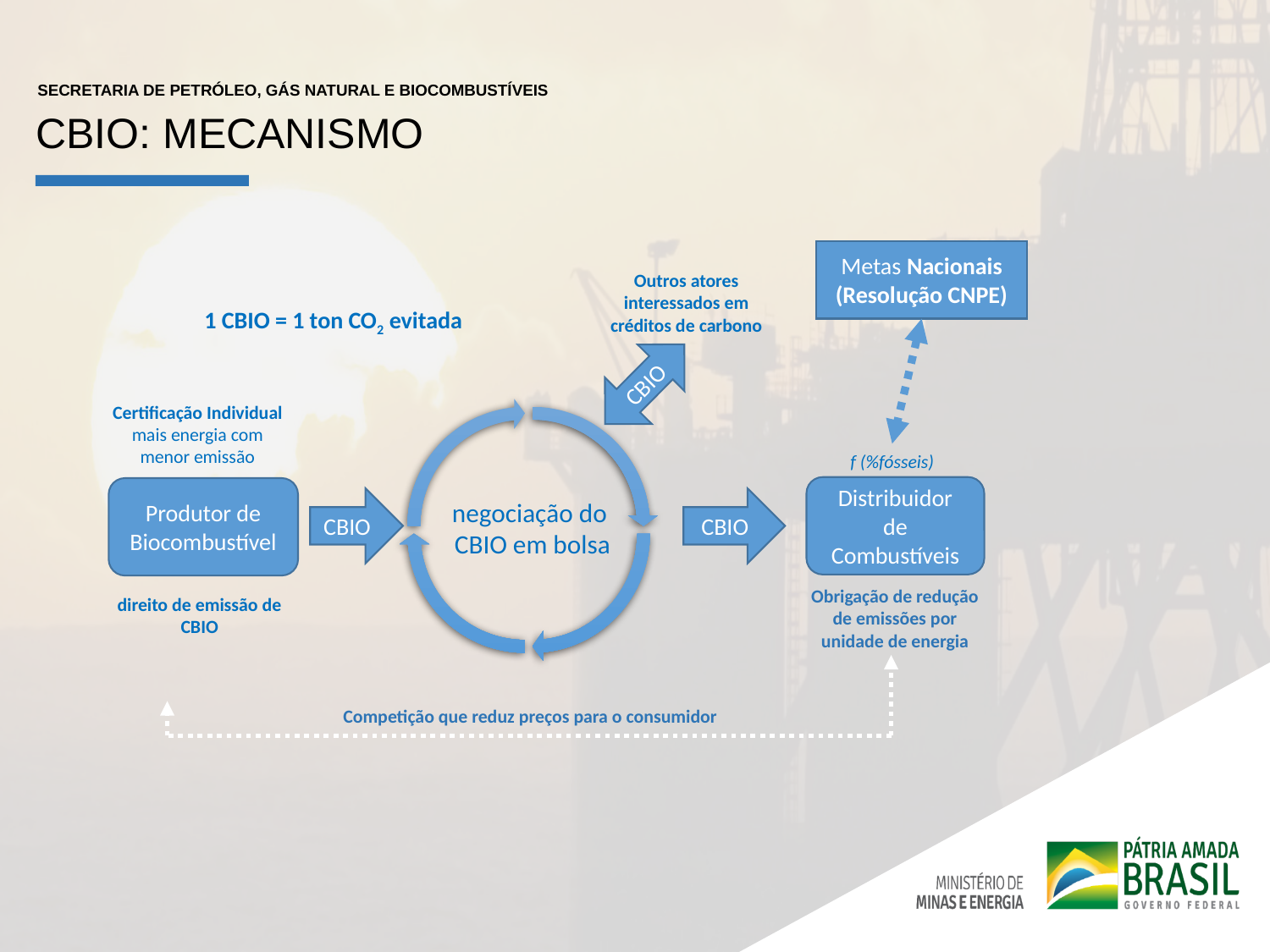

SECRETARIA DE PETRÓLEO, GÁS NATURAL E BIOCOMBUSTÍVEIS
CBIO: MECANISMO

Metas Nacionais (Resolução CNPE)

Outros atores
interessados em créditos de carbono
1 CBIO = 1 ton CO2 evitada
Certificação Individual
mais energia com menor emissão

f (%fósseis)
Distribuidor de Combustíveis
Produtor de Biocombustível
CBIO
negociação do
CBIO em bolsa
Obrigação de redução de emissões por unidade de energia
direito de emissão de CBIO
Competição que reduz preços para o consumidor
CBIO
CBIO